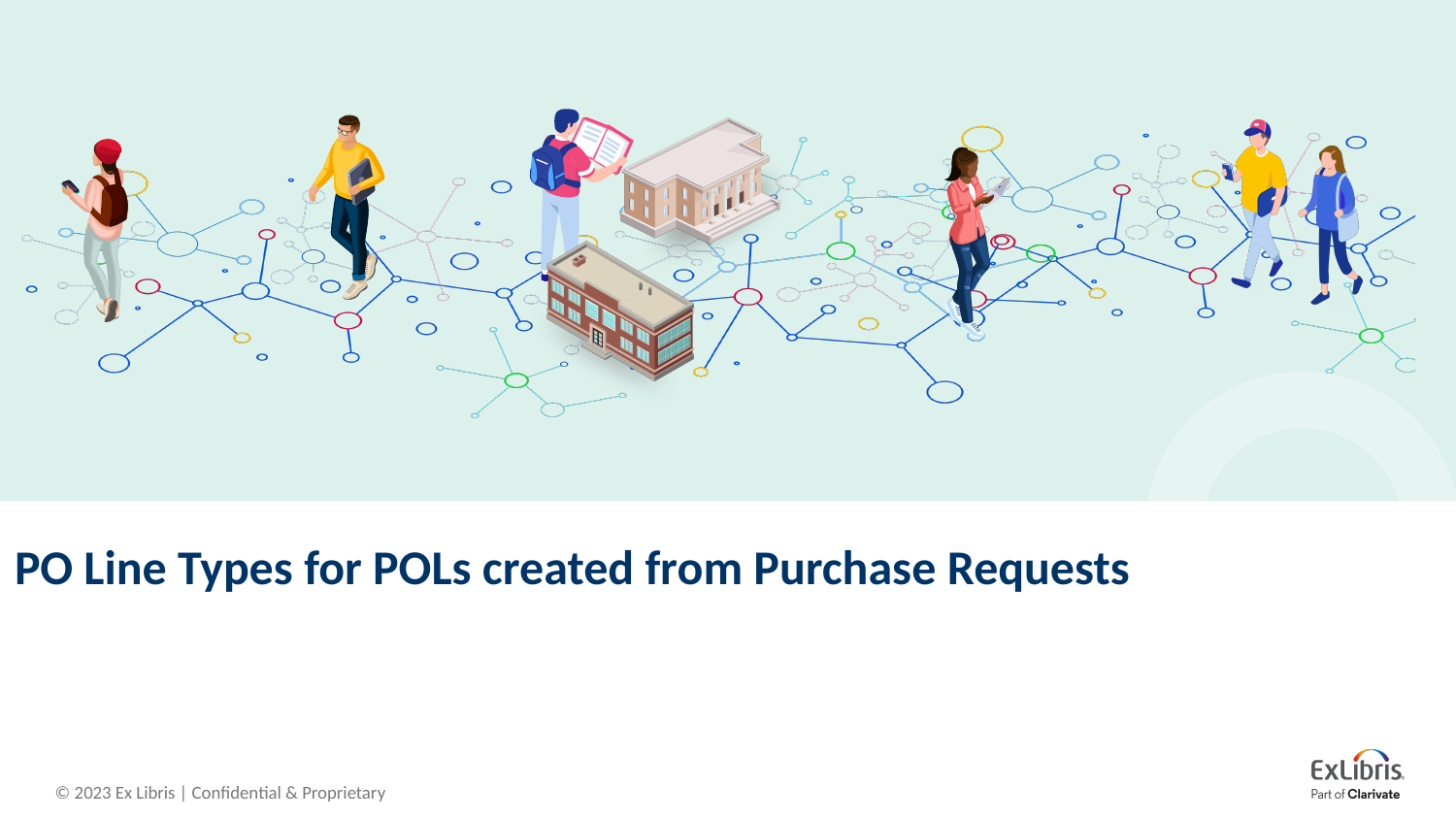

# PO Line Types for POLs created from Purchase Requests